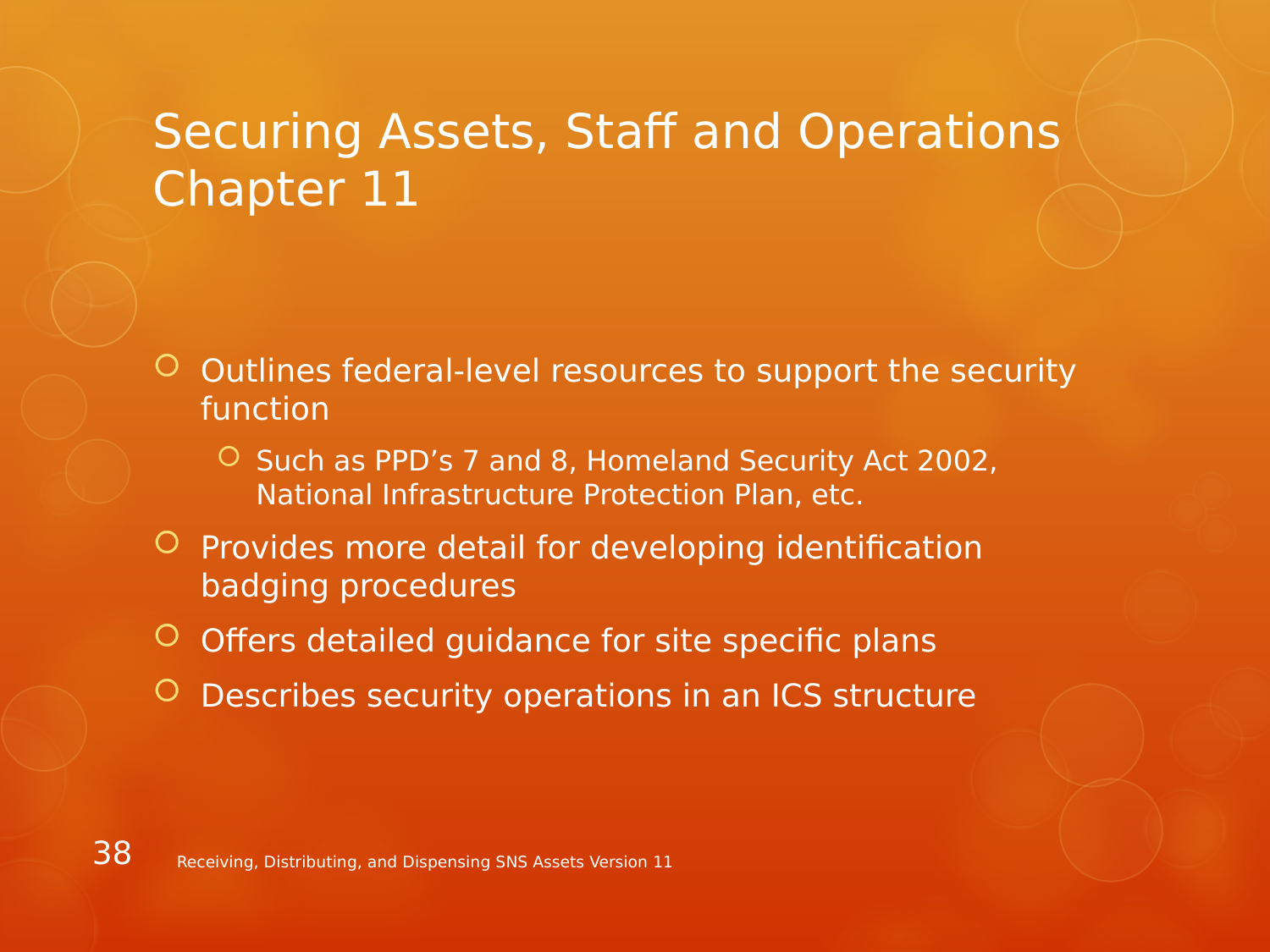

# Securing Assets, Staff and Operations Chapter 11
Outlines federal-level resources to support the security function
Such as PPD’s 7 and 8, Homeland Security Act 2002,  National Infrastructure Protection Plan, etc.
Provides more detail for developing identification badging procedures
Offers detailed guidance for site specific plans
Describes security operations in an ICS structure
38
Receiving, Distributing, and Dispensing SNS Assets Version 11